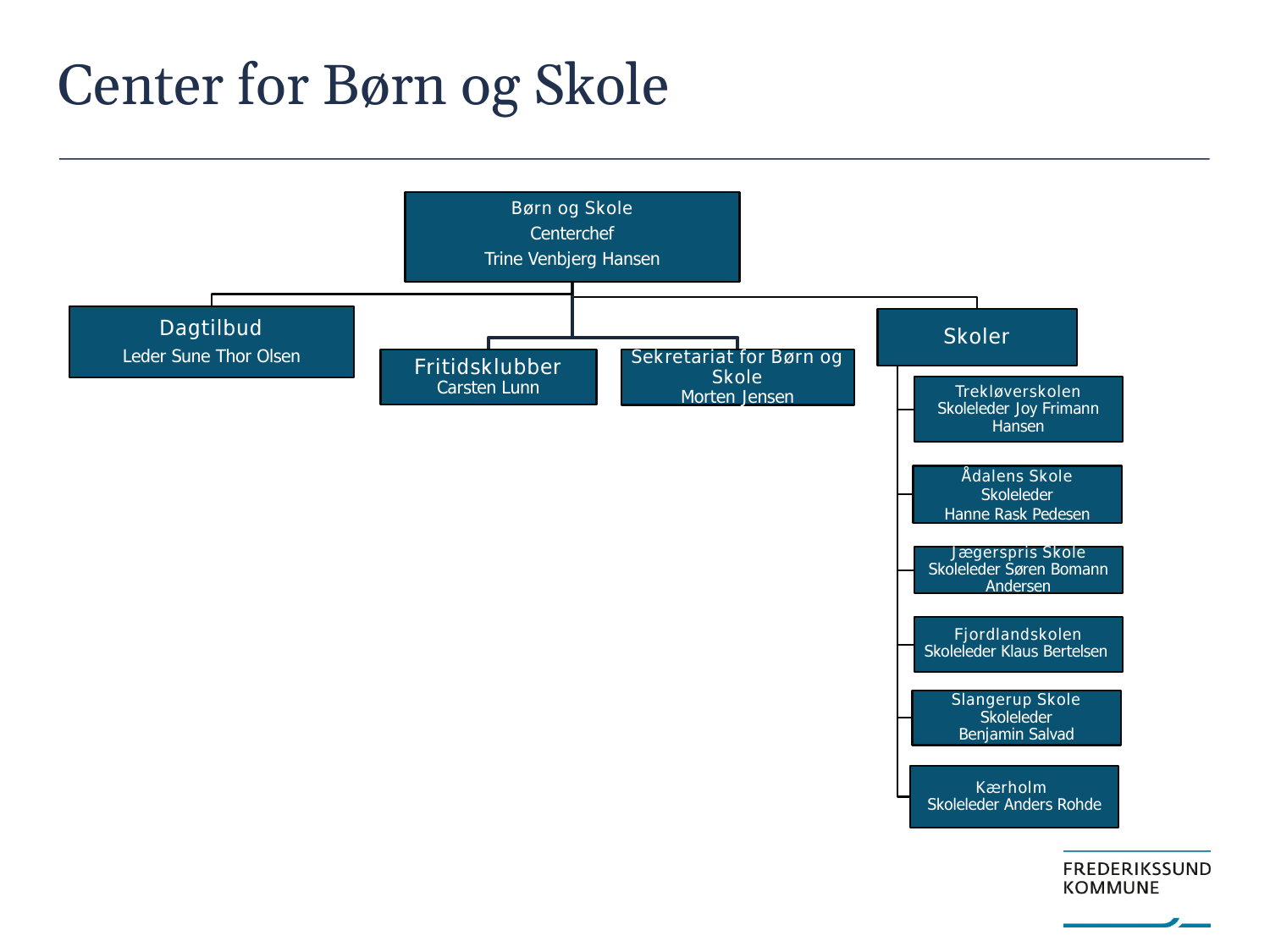

# Center for Børn og Skole
Børn og Skole
Centerchef
Trine Venbjerg Hansen

Dagtilbud
Leder Sune Thor Olsen
Fritidsklubber
Carsten Lunn
Sekretariat for Børn og Skole
Morten Jensen
Skoler
Trekløverskolen
Skoleleder Joy Frimann Hansen
Ådalens Skole
Skoleleder
Hanne Rask Pedesen
Jægerspris Skole
Skoleleder Søren Bomann Andersen
Fjordlandskolen
Skoleleder Klaus Bertelsen

Slangerup Skole
Skoleleder
Benjamin Salvad
Kærholm
Skoleleder Anders Rohde